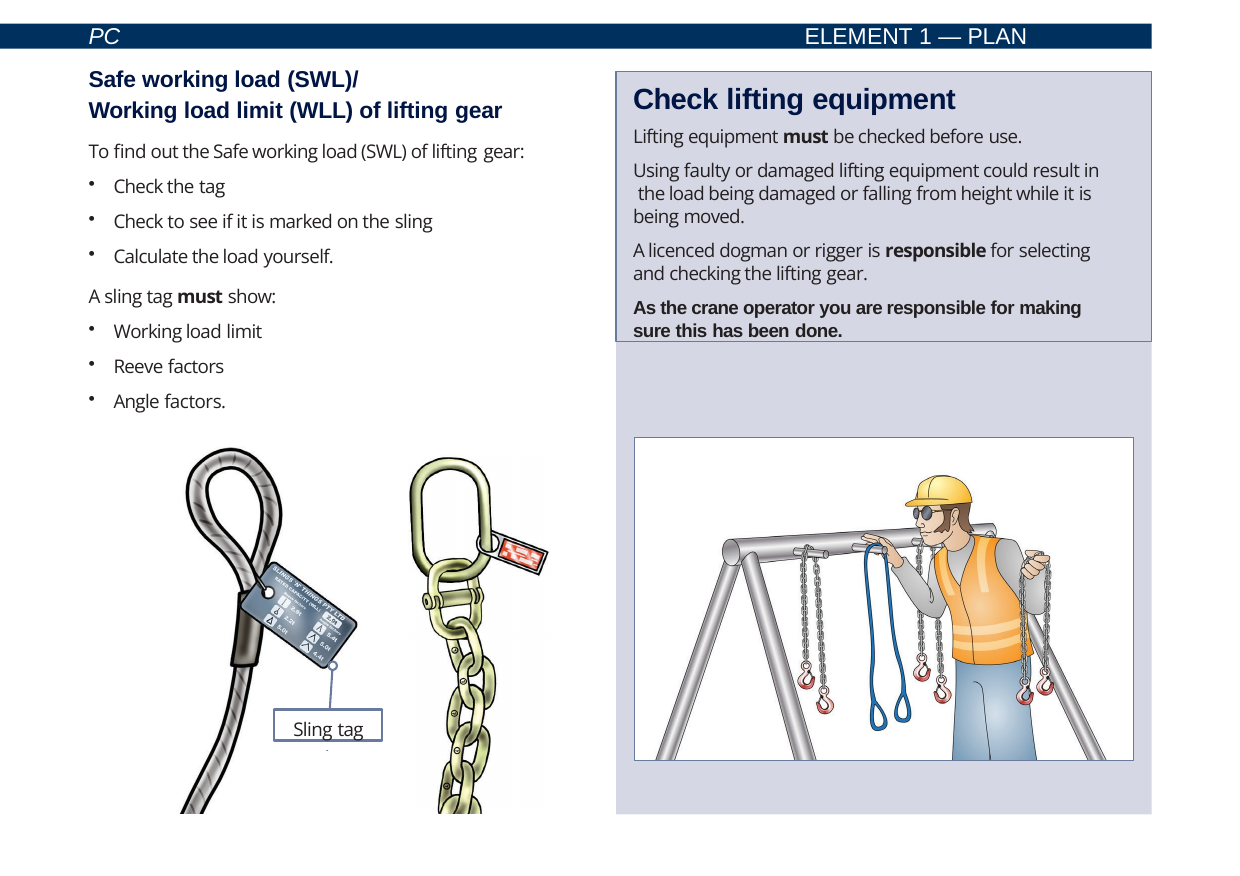

PC 1.3
ELEMENT 1 — PLAN WORK/TASK
Safe working load (SWL)/
Working load limit (WLL) of lifting gear
To find out the Safe working load (SWL) of lifting gear:

Check lifting equipment
Lifting equipment must be checked before use.
Using faulty or damaged lifting equipment could result in  the load being damaged or falling from height while it is  being moved.
A licenced dogman or rigger is responsible for selecting  and checking the lifting gear.
As the crane operator you are responsible for making  sure this has been done.
Check the tag
Check to see if it is marked on the sling
Calculate the load yourself.
A sling tag must show:
Working load limit
Reeve factors
Angle factors.

Sling tag